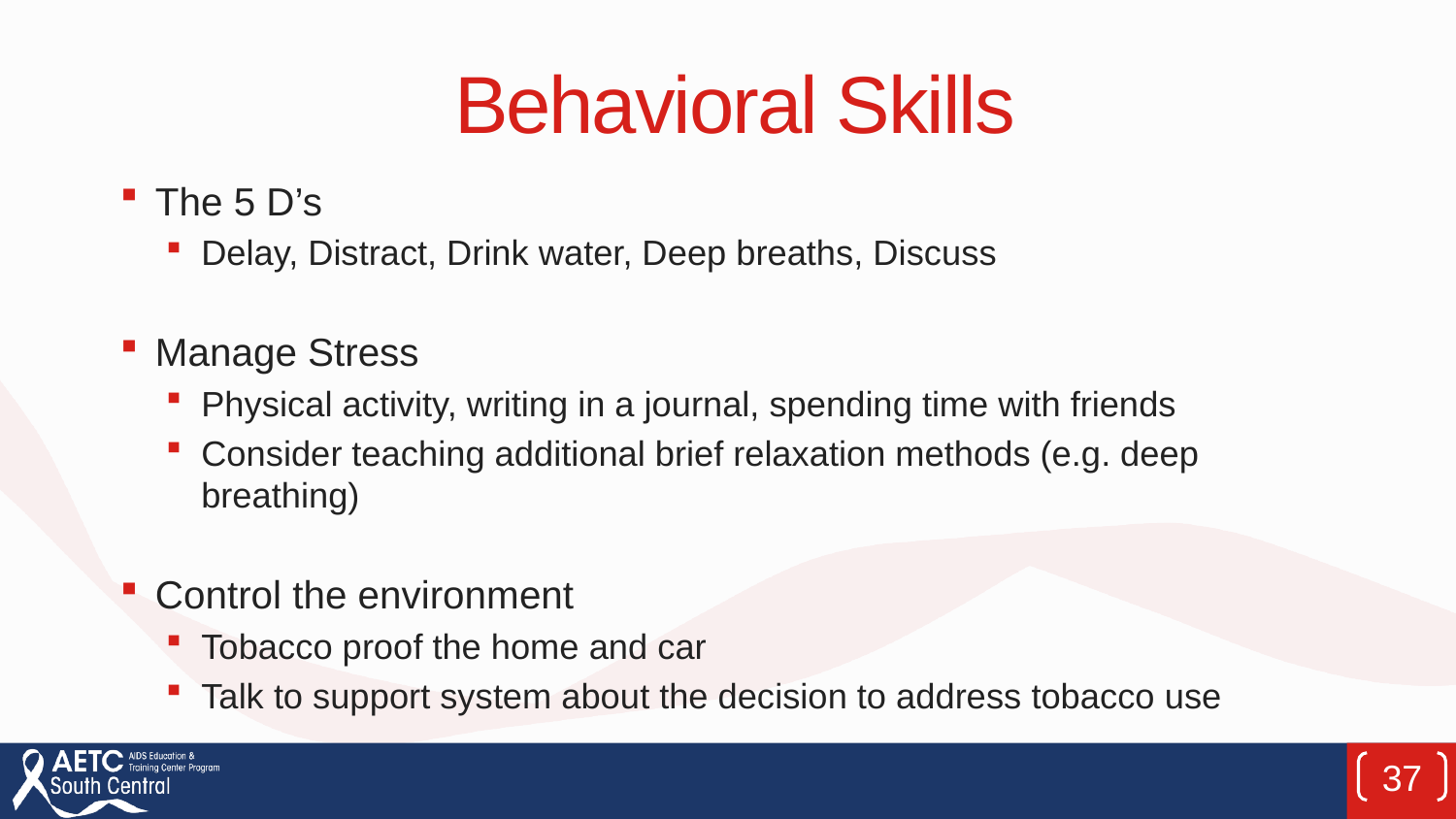

# Behavioral Skills
The 5 D’s
Delay, Distract, Drink water, Deep breaths, Discuss

Manage Stress
Physical activity, writing in a journal, spending time with friends
Consider teaching additional brief relaxation methods (e.g. deep breathing)

Control the environment
Tobacco proof the home and car
Talk to support system about the decision to address tobacco use

37